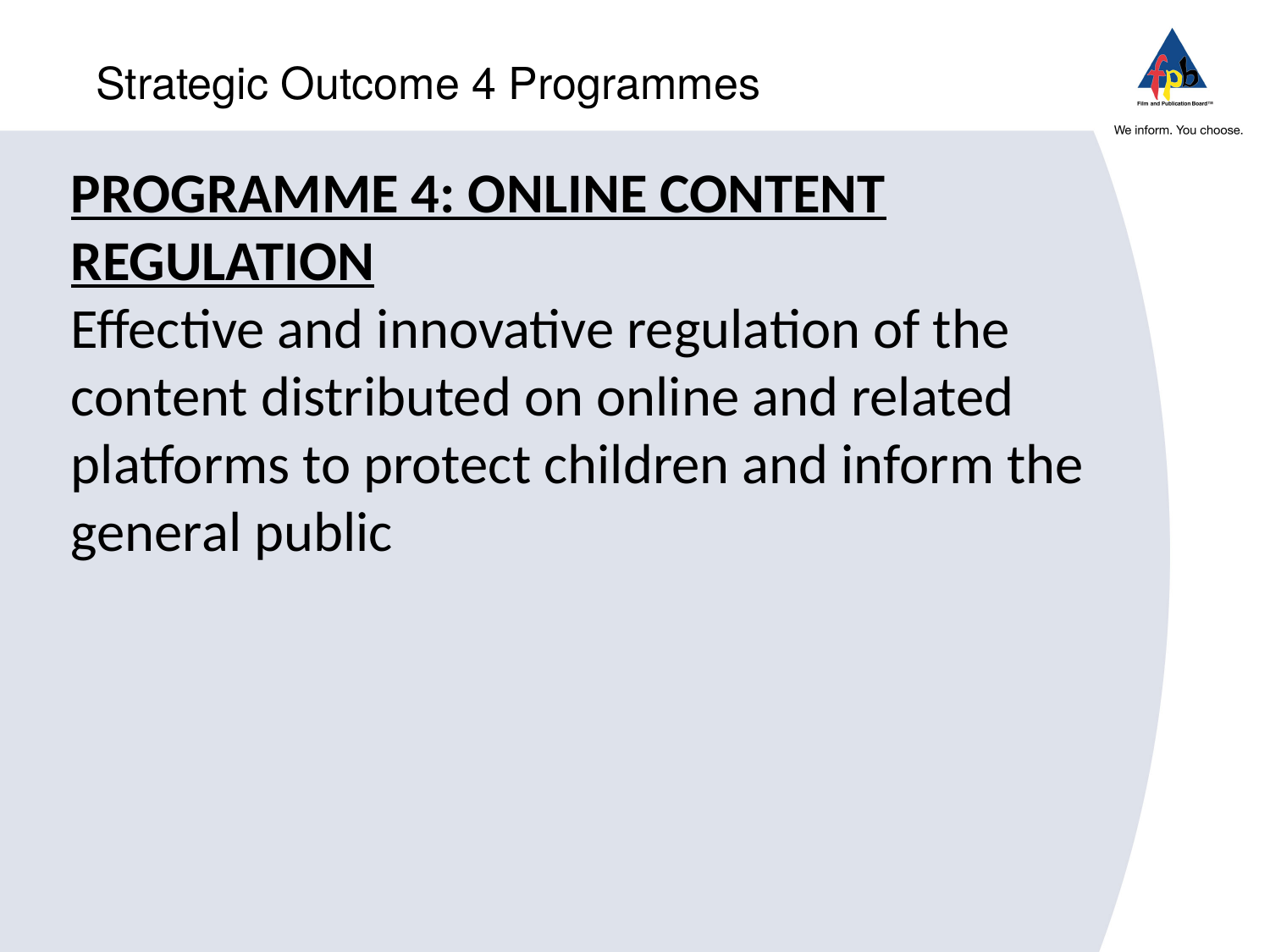

# Strategic Outcome 4 Programmes
PROGRAMME 4: ONLINE CONTENT REGULATION
Effective and innovative regulation of the content distributed on online and related platforms to protect children and inform the general public